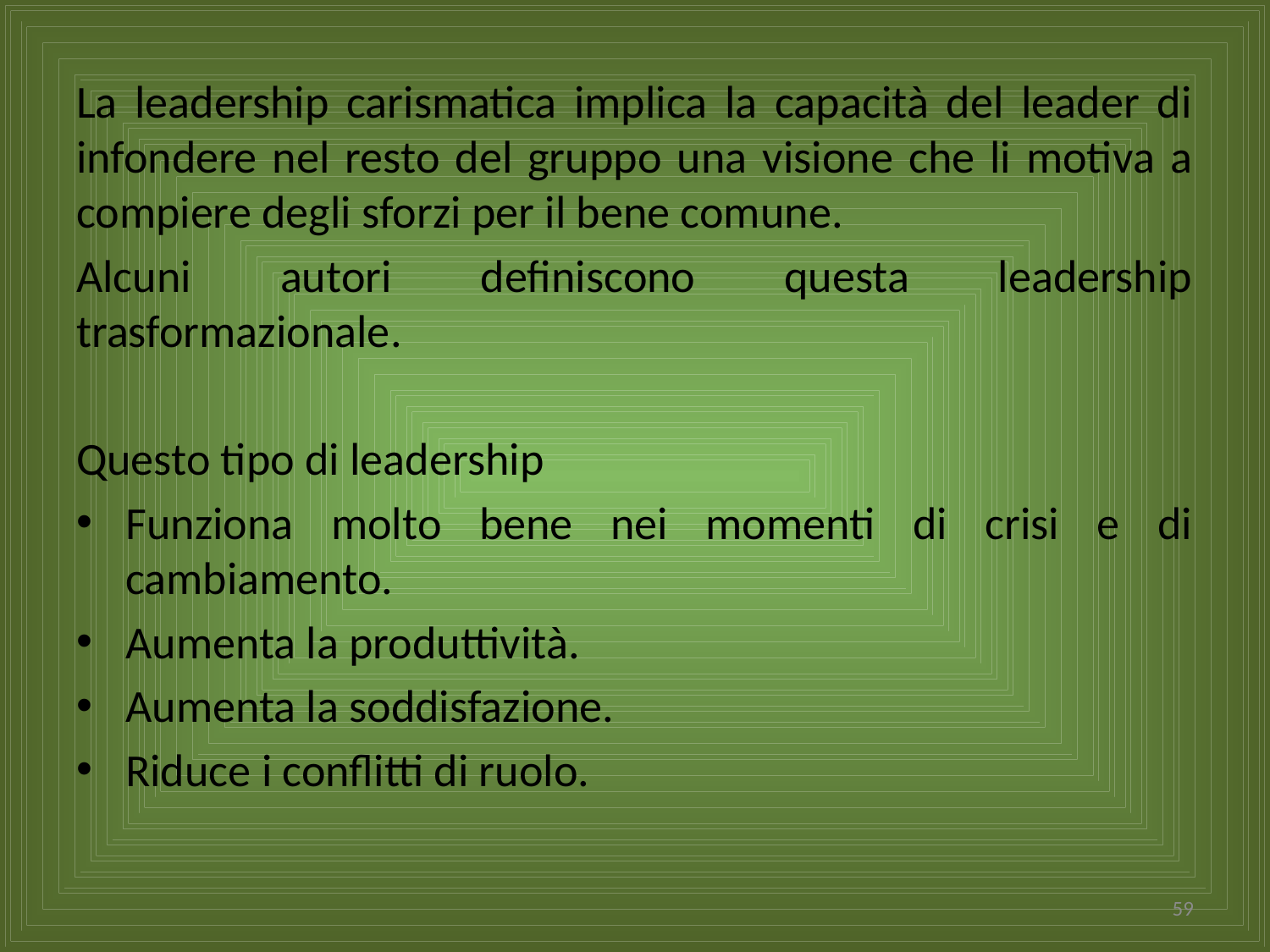

La leadership carismatica implica la capacità del leader di infondere nel resto del gruppo una visione che li motiva a compiere degli sforzi per il bene comune.
Alcuni autori definiscono questa leadership trasformazionale.

Questo tipo di leadership
Funziona molto bene nei momenti di crisi e di cambiamento.
Aumenta la produttività.
Aumenta la soddisfazione.
Riduce i conflitti di ruolo.
59